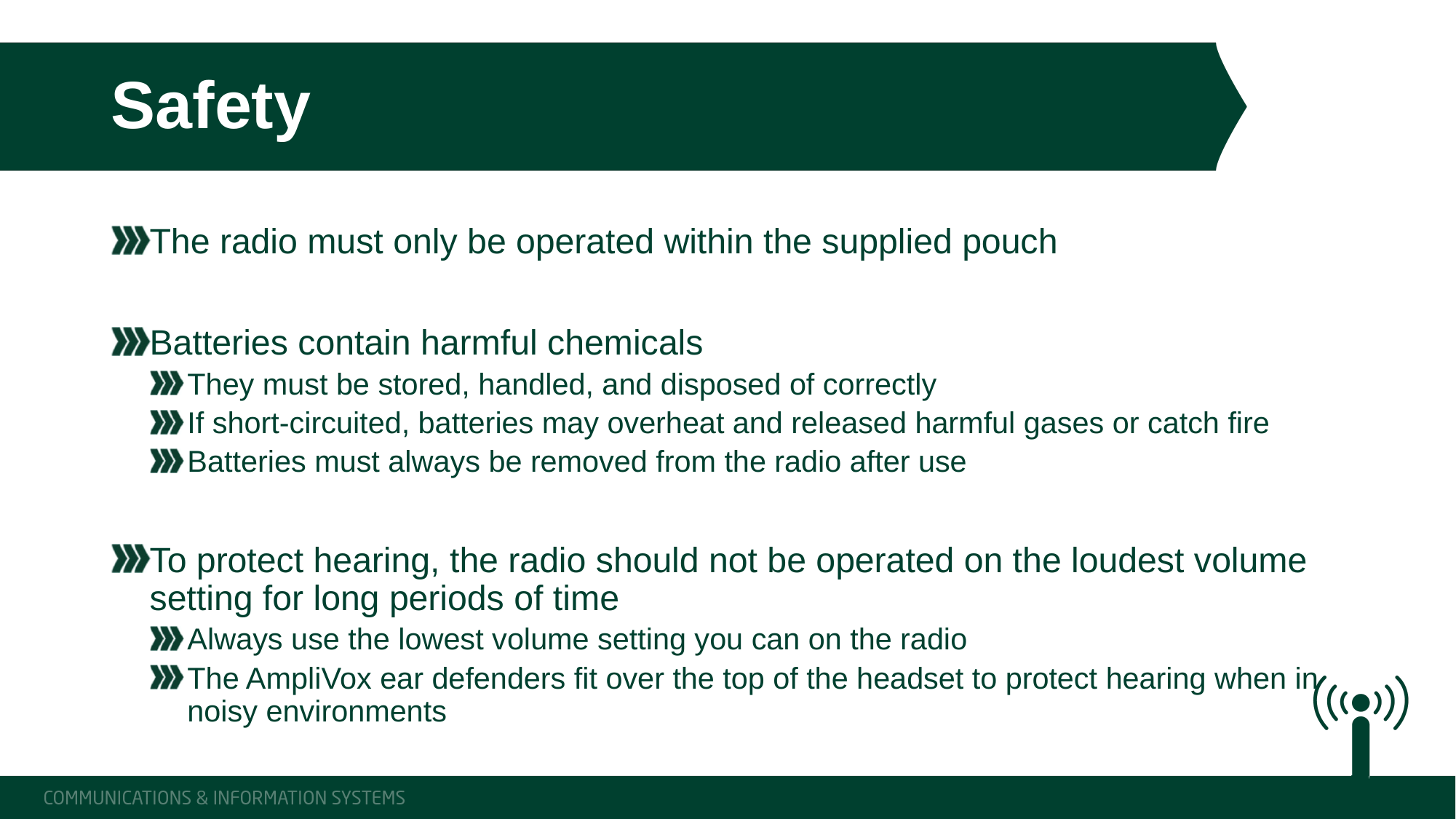

# Safety
The radio must only be operated within the supplied pouch

Batteries contain harmful chemicals
They must be stored, handled, and disposed of correctly
If short-circuited, batteries may overheat and released harmful gases or catch fire
Batteries must always be removed from the radio after use

To protect hearing, the radio should not be operated on the loudest volume setting for long periods of time
Always use the lowest volume setting you can on the radio
The AmpliVox ear defenders fit over the top of the headset to protect hearing when in noisy environments